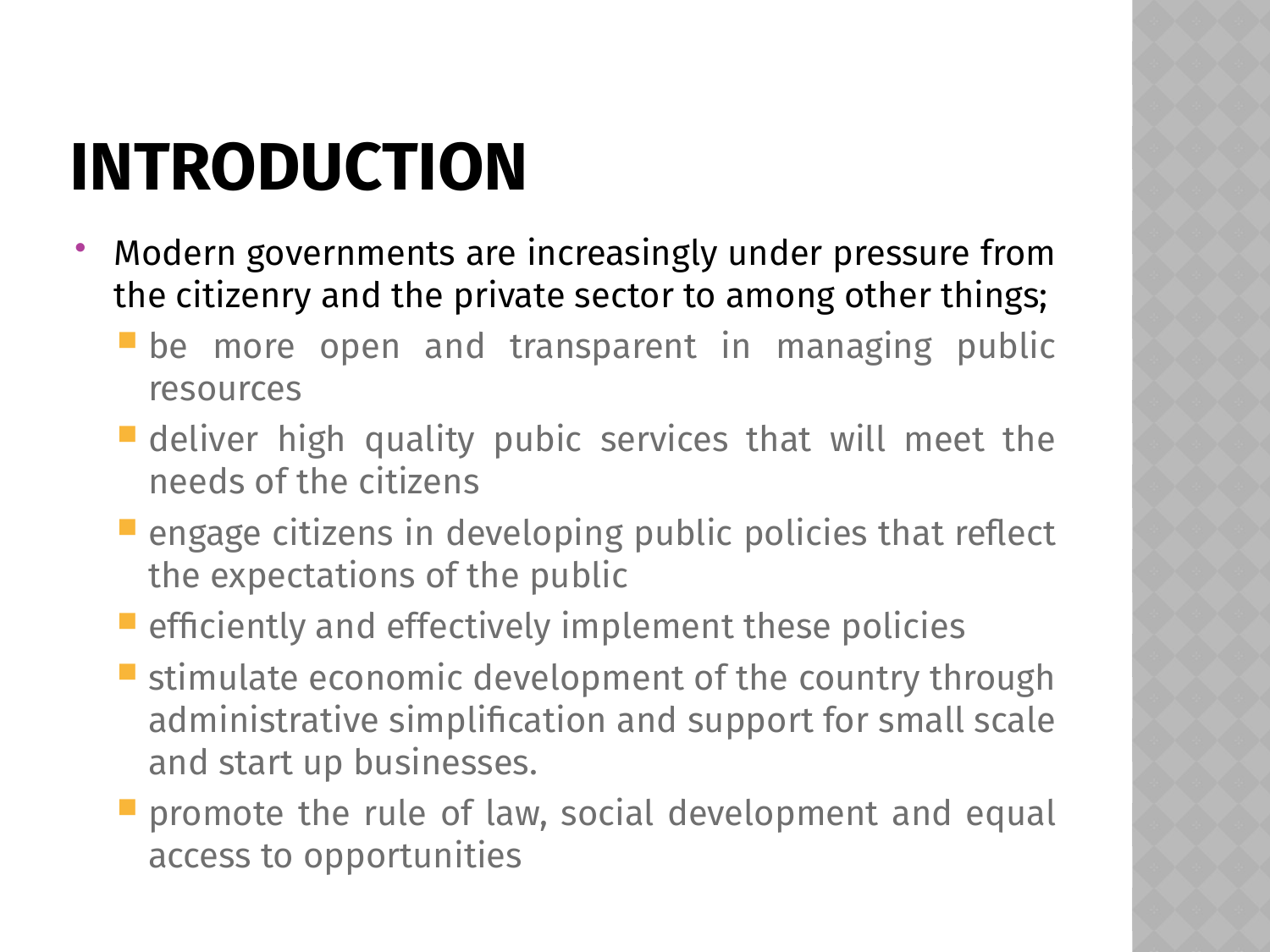

# Introduction
Modern governments are increasingly under pressure from the citizenry and the private sector to among other things;
be more open and transparent in managing public resources
deliver high quality pubic services that will meet the needs of the citizens
engage citizens in developing public policies that reflect the expectations of the public
efficiently and effectively implement these policies
stimulate economic development of the country through administrative simplification and support for small scale and start up businesses.
promote the rule of law, social development and equal access to opportunities